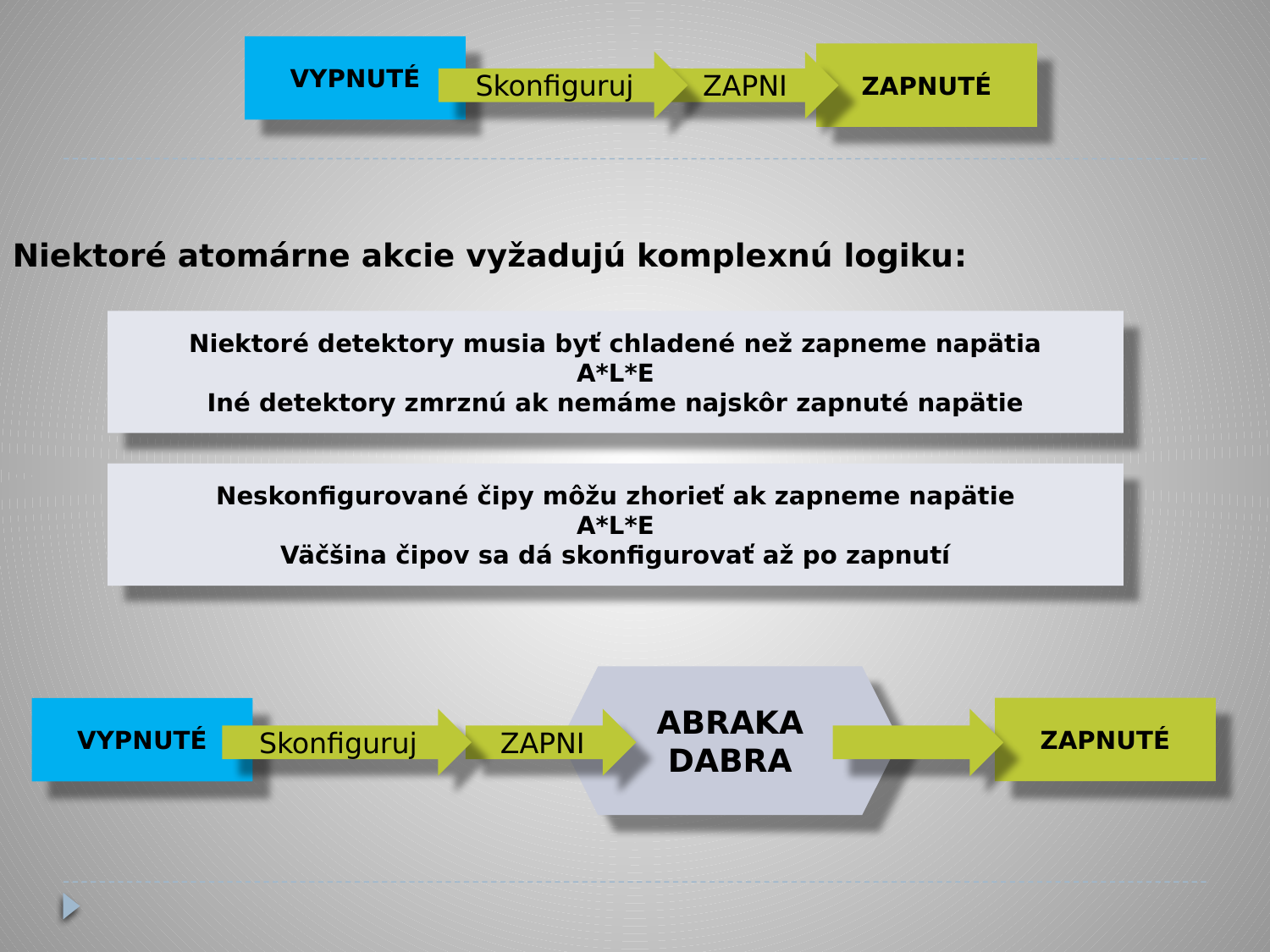

VYPNUTÉ
ZAPNUTÉ
Skonfiguruj
ZAPNI
Niektoré atomárne akcie vyžadujú komplexnú logiku:
Niektoré detektory musia byť chladené než zapneme napätia
A*L*E
Iné detektory zmrznú ak nemáme najskôr zapnuté napätie
Neskonfigurované čipy môžu zhorieť ak zapneme napätie
A*L*E
Väčšina čipov sa dá skonfigurovať až po zapnutí
ABRAKA
DABRA
ZAPNUTÉ
VYPNUTÉ
Skonfiguruj
ZAPNI